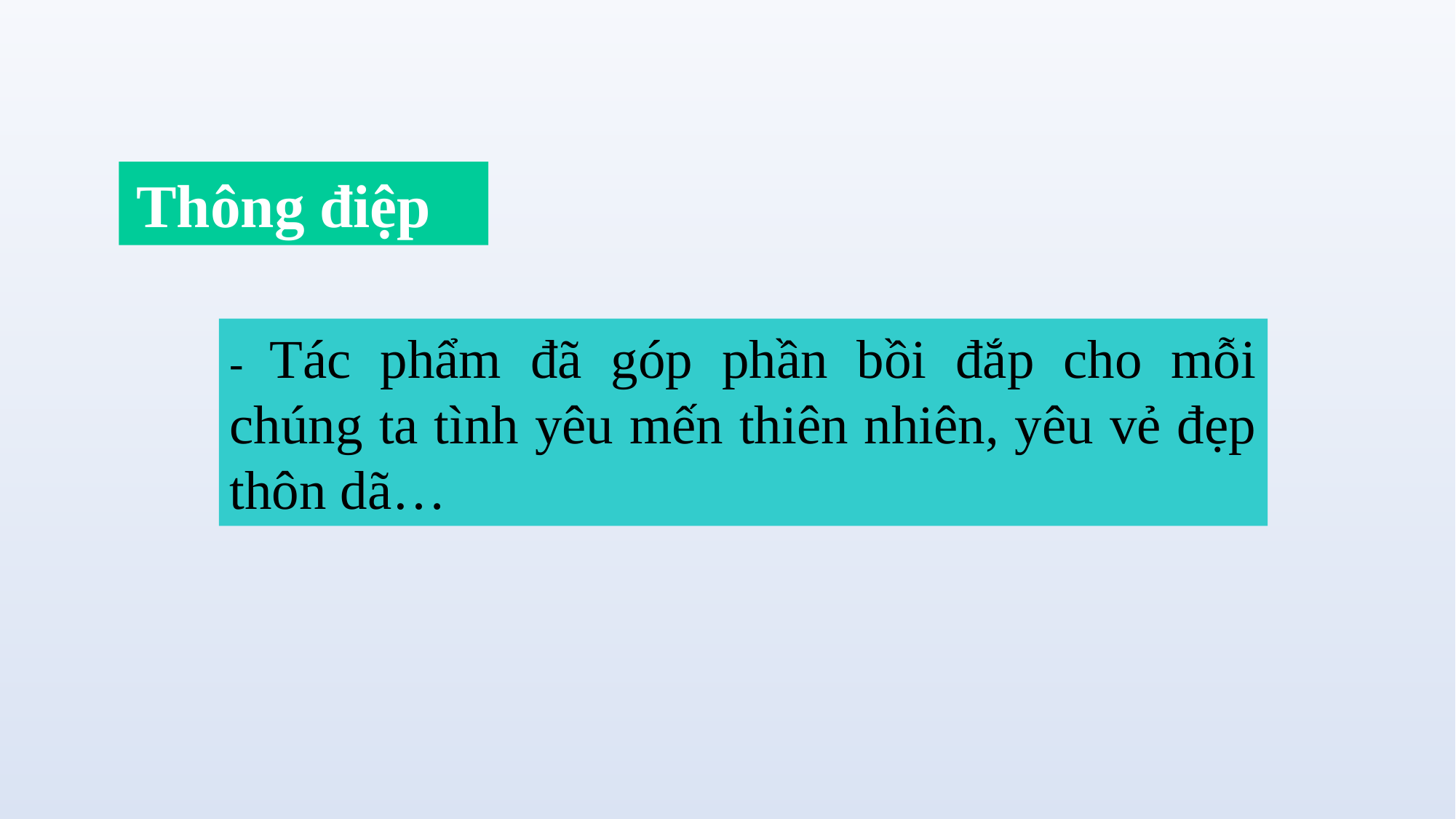

Thông điệp
- Tác phẩm đã góp phần bồi đắp cho mỗi chúng ta tình yêu mến thiên nhiên, yêu vẻ đẹp thôn dã…